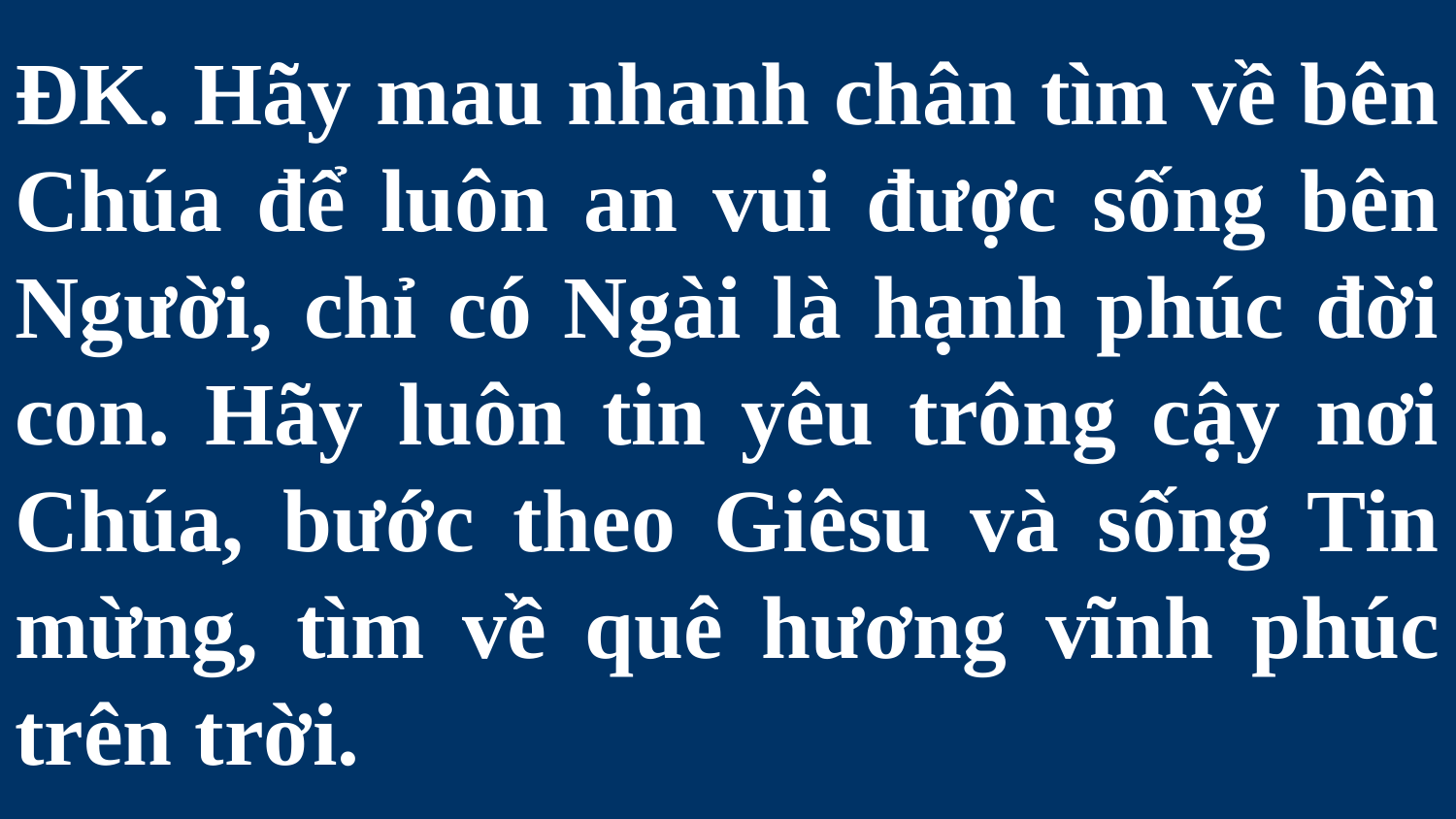

# ĐK. Hãy mau nhanh chân tìm về bên Chúa để luôn an vui được sống bên Người, chỉ có Ngài là hạnh phúc đời con. Hãy luôn tin yêu trông cậy nơi Chúa, bước theo Giêsu và sống Tin mừng, tìm về quê hương vĩnh phúc trên trời.